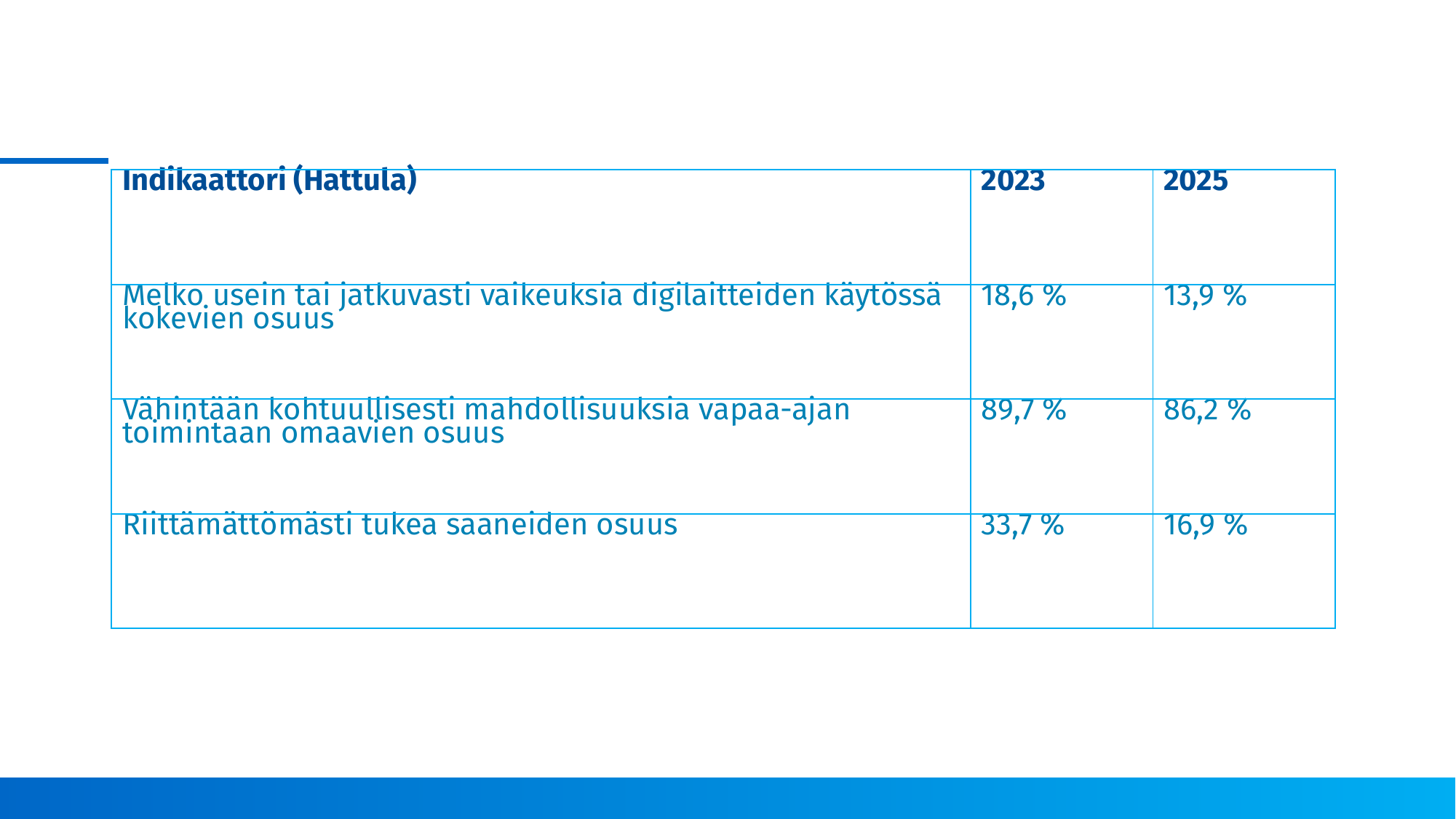

| Indikaattori (Hattula) | 2023 | 2025 |
| --- | --- | --- |
| Melko usein tai jatkuvasti vaikeuksia digilaitteiden käytössä kokevien osuus | 18,6 % | 13,9 % |
| Vähintään kohtuullisesti mahdollisuuksia vapaa-ajan toimintaan omaavien osuus | 89,7 % | 86,2 % |
| Riittämättömästi tukea saaneiden osuus | 33,7 % | 16,9 % |